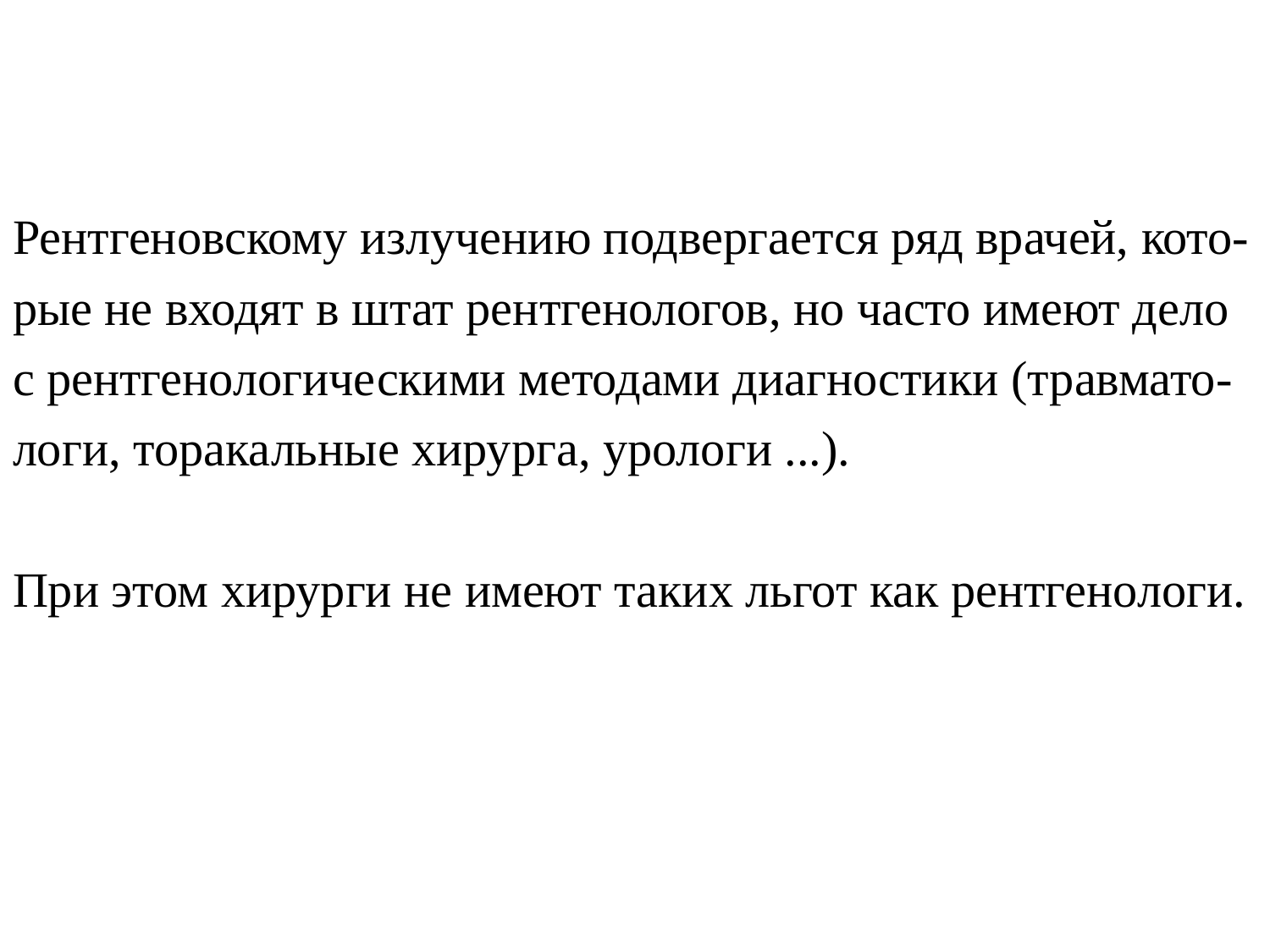

Рентгеновскому излучению подвергается ряд врачей, кото-рые не входят в штат рентгенологов, но часто имеют дело с рентгенологическими методами диагностики (травмато-логи, торакальные хирурга, урологи ...).
При этом хирурги не имеют таких льгот как рентгенологи.